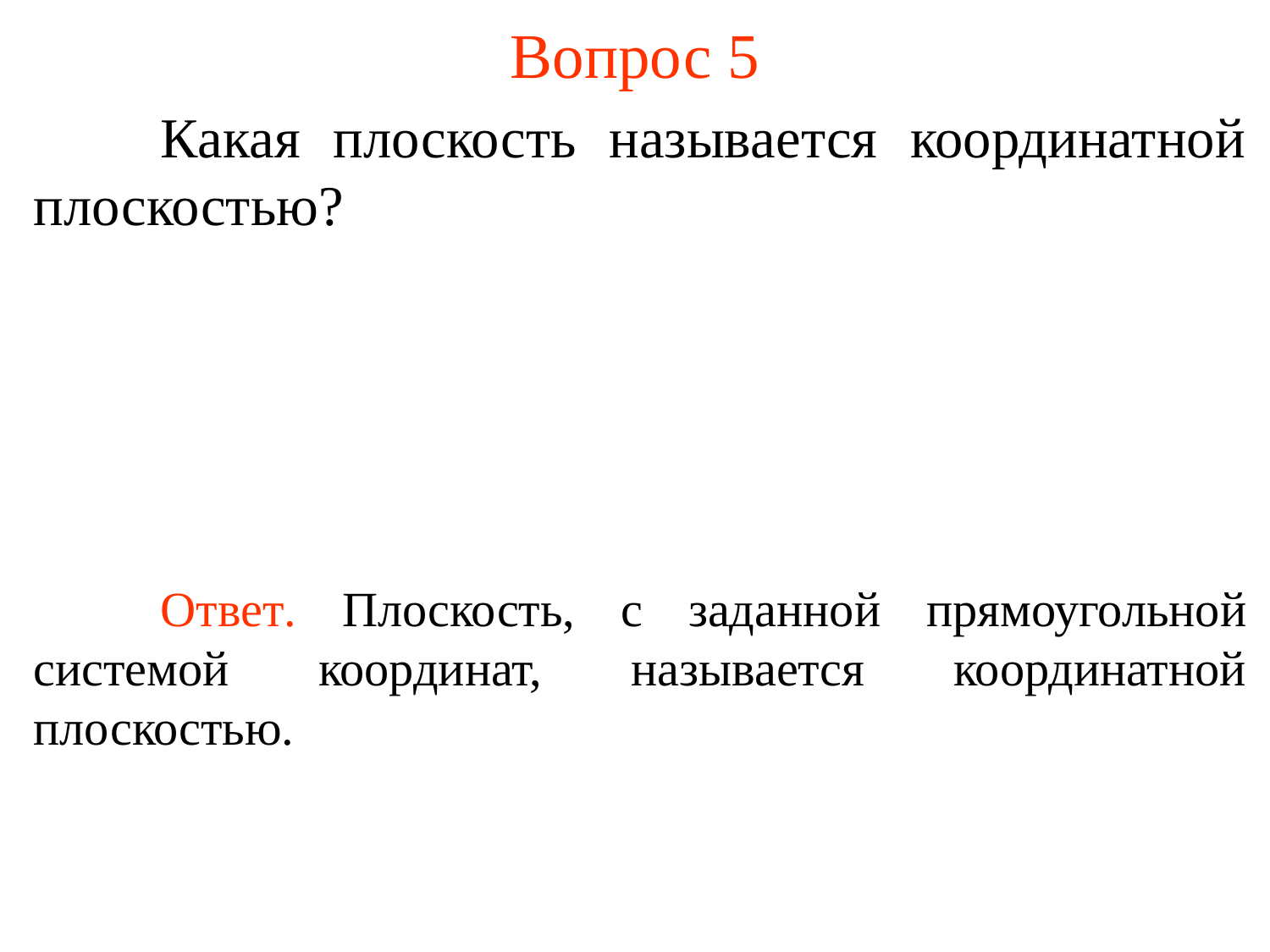

# Вопрос 5
	Какая плоскость называется координатной плоскостью?
	Ответ. Плоскость, с заданной прямоугольной системой координат, называется координатной плоскостью.